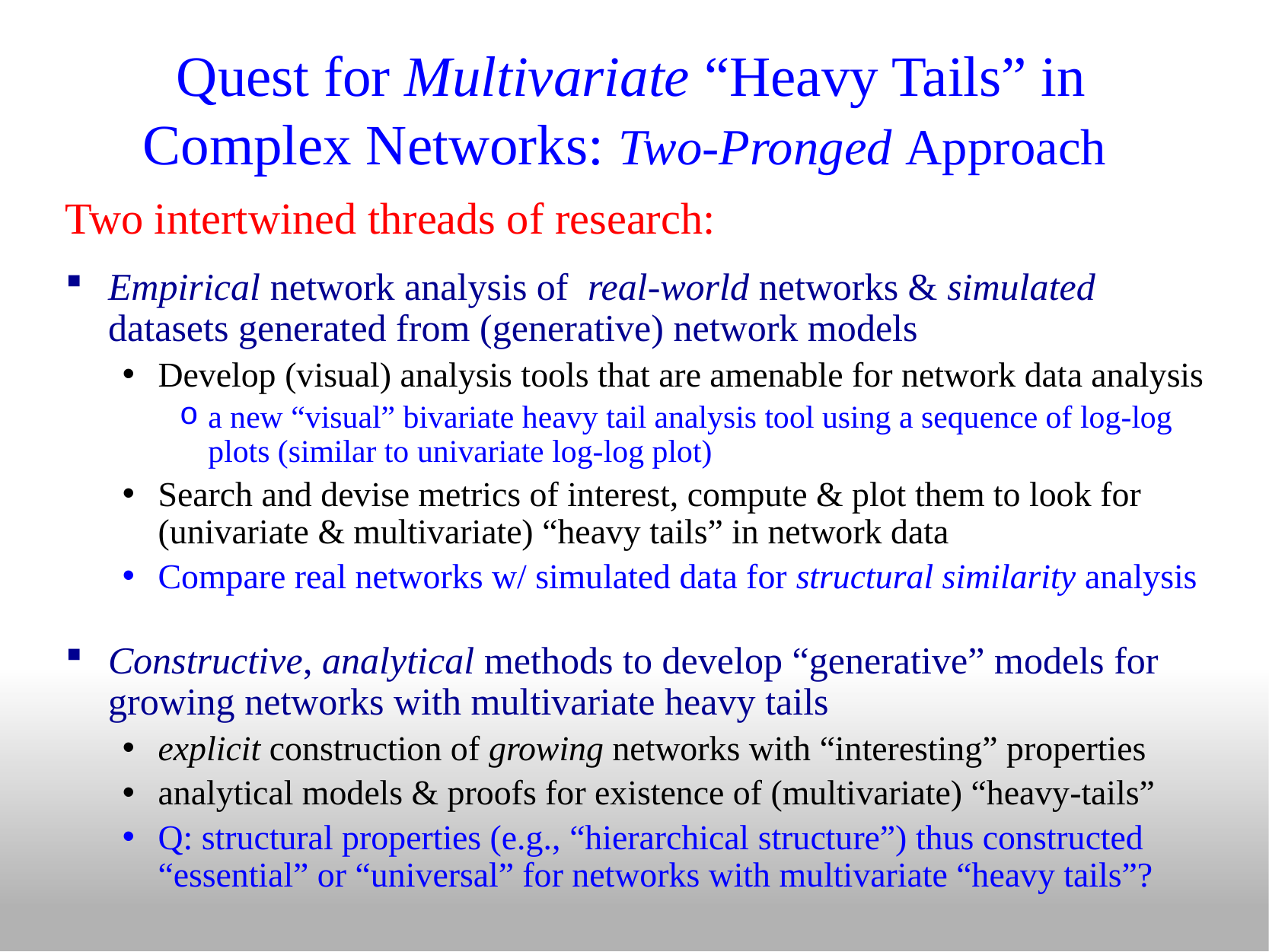

# Quest for Multivariate “Heavy Tails” in Complex Networks: Two-Pronged Approach
Two intertwined threads of research:

Empirical network analysis of  real-world networks & simulated datasets generated from (generative) network models
Develop (visual) analysis tools that are amenable for network data analysis
a new “visual” bivariate heavy tail analysis tool using a sequence of log-log plots (similar to univariate log-log plot)
Search and devise metrics of interest, compute & plot them to look for (univariate & multivariate) “heavy tails” in network data
Compare real networks w/ simulated data for structural similarity analysis

Constructive, analytical methods to develop “generative” models for growing networks with multivariate heavy tails
explicit construction of growing networks with “interesting” properties
analytical models & proofs for existence of (multivariate) “heavy-tails”
Q: structural properties (e.g., “hierarchical structure”) thus constructed “essential” or “universal” for networks with multivariate “heavy tails”?